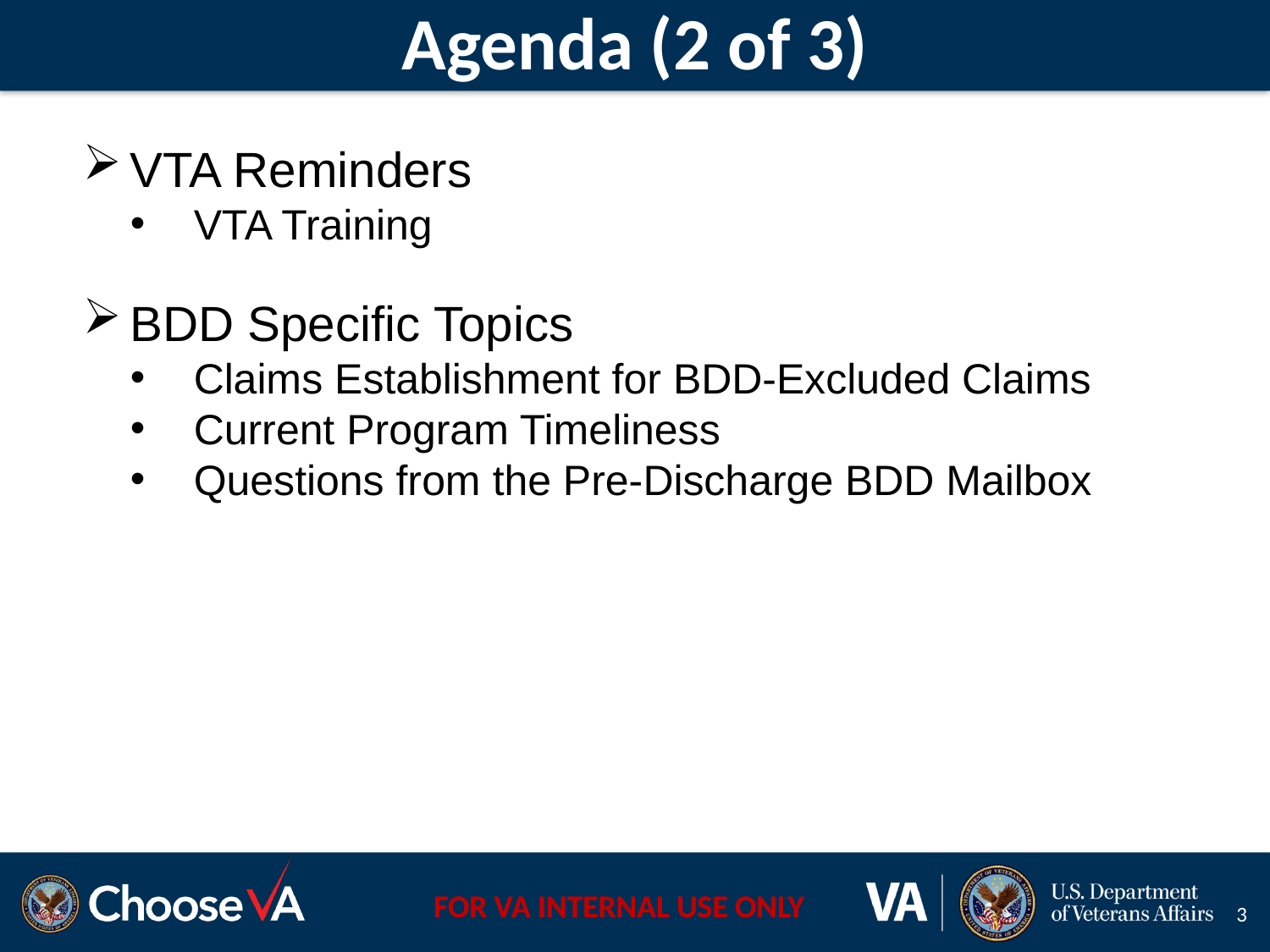

# Agenda (2 of 3)
VTA Reminders
VTA Training

BDD Specific Topics
Claims Establishment for BDD-Excluded Claims
Current Program Timeliness
Questions from the Pre-Discharge BDD Mailbox
3